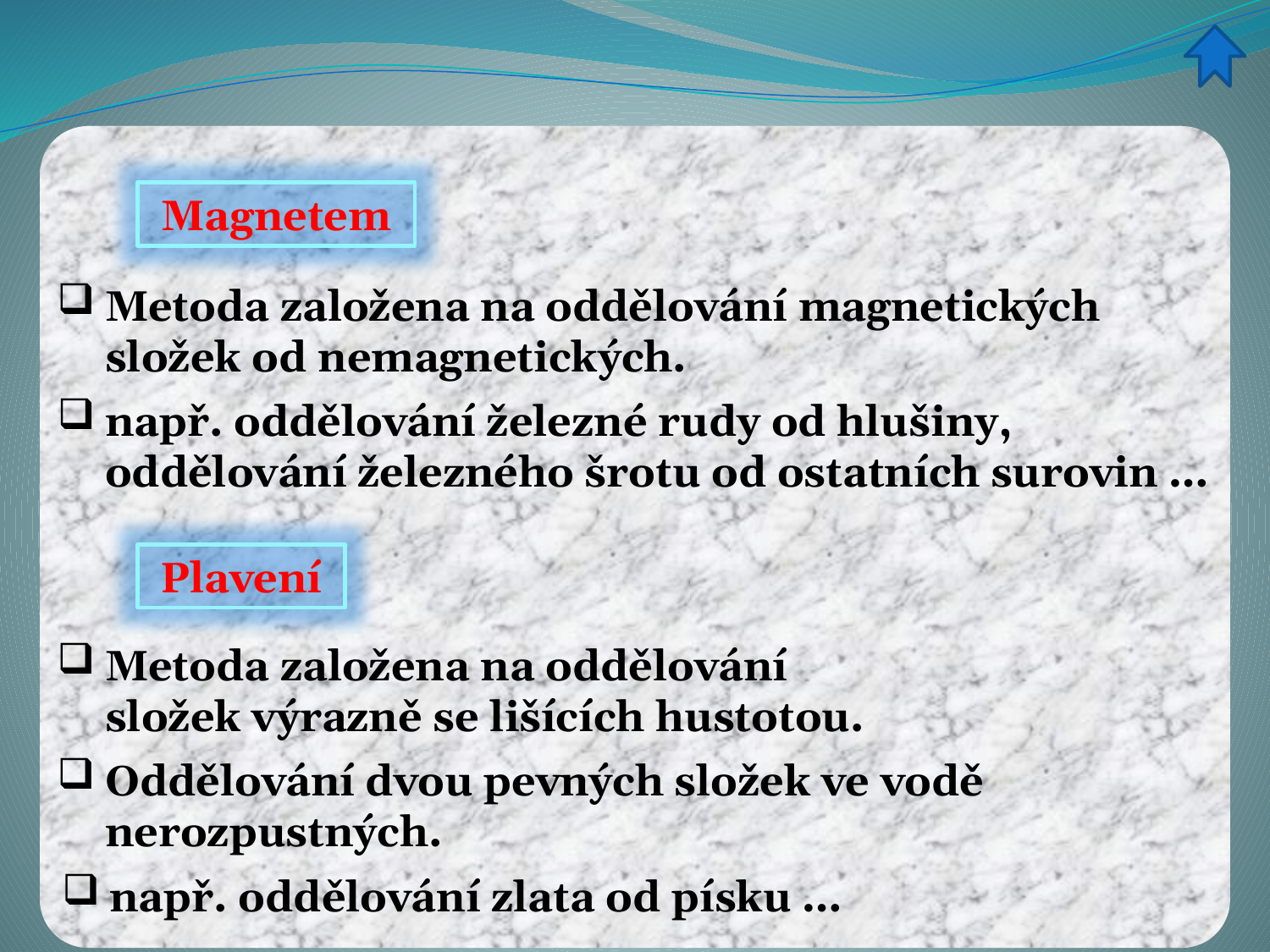

Magnetem
Metoda založena na oddělování magnetických složek od nemagnetických.
např. oddělování železné rudy od hlušiny, oddělování železného šrotu od ostatních surovin …
Plavení
Metoda založena na oddělování složek výrazně se lišících hustotou.
Oddělování dvou pevných složek ve vodě nerozpustných.
např. oddělování zlata od písku …